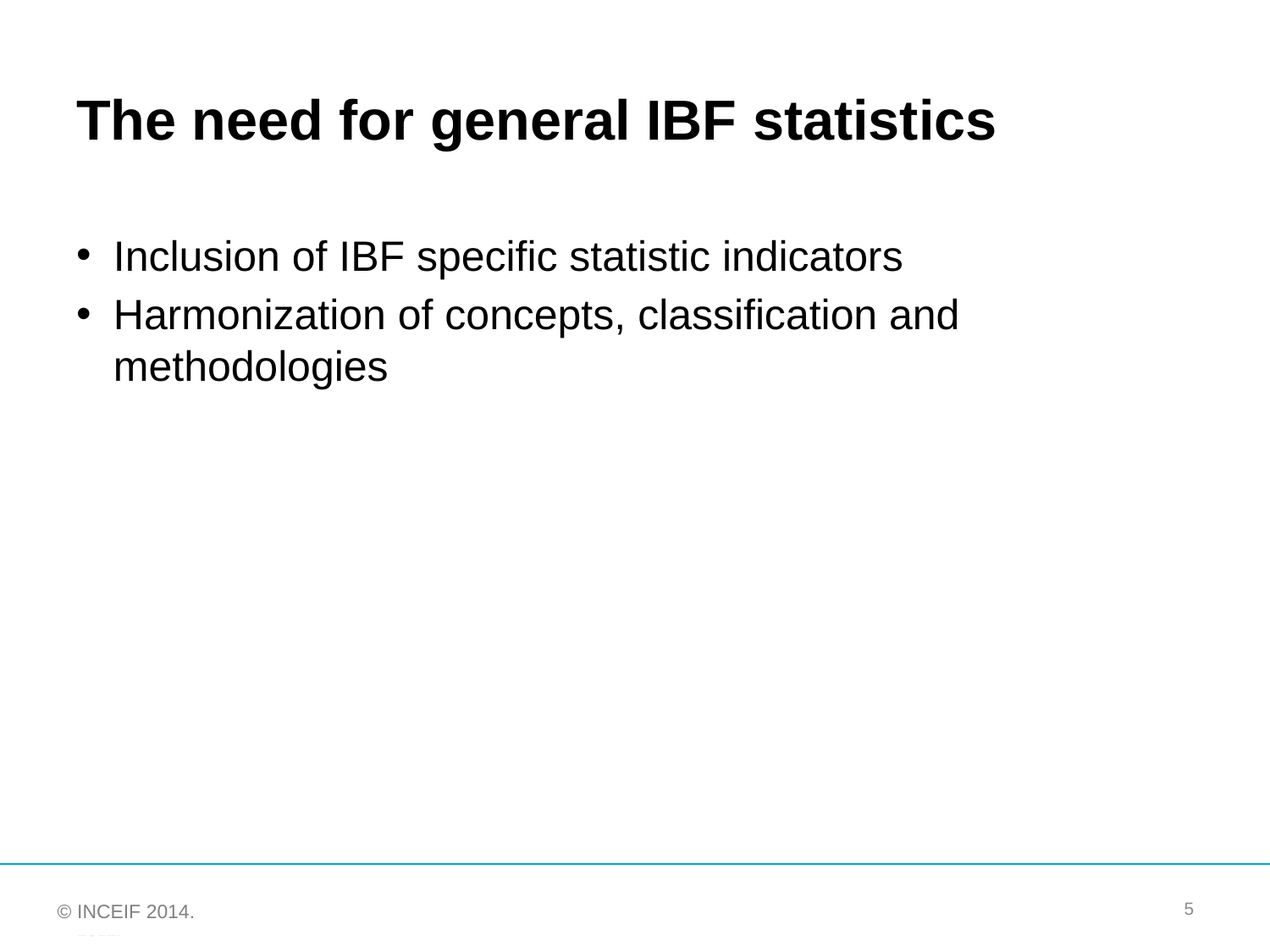

# The need for general IBF statistics
Inclusion of IBF specific statistic indicators
Harmonization of concepts, classification and methodologies

5